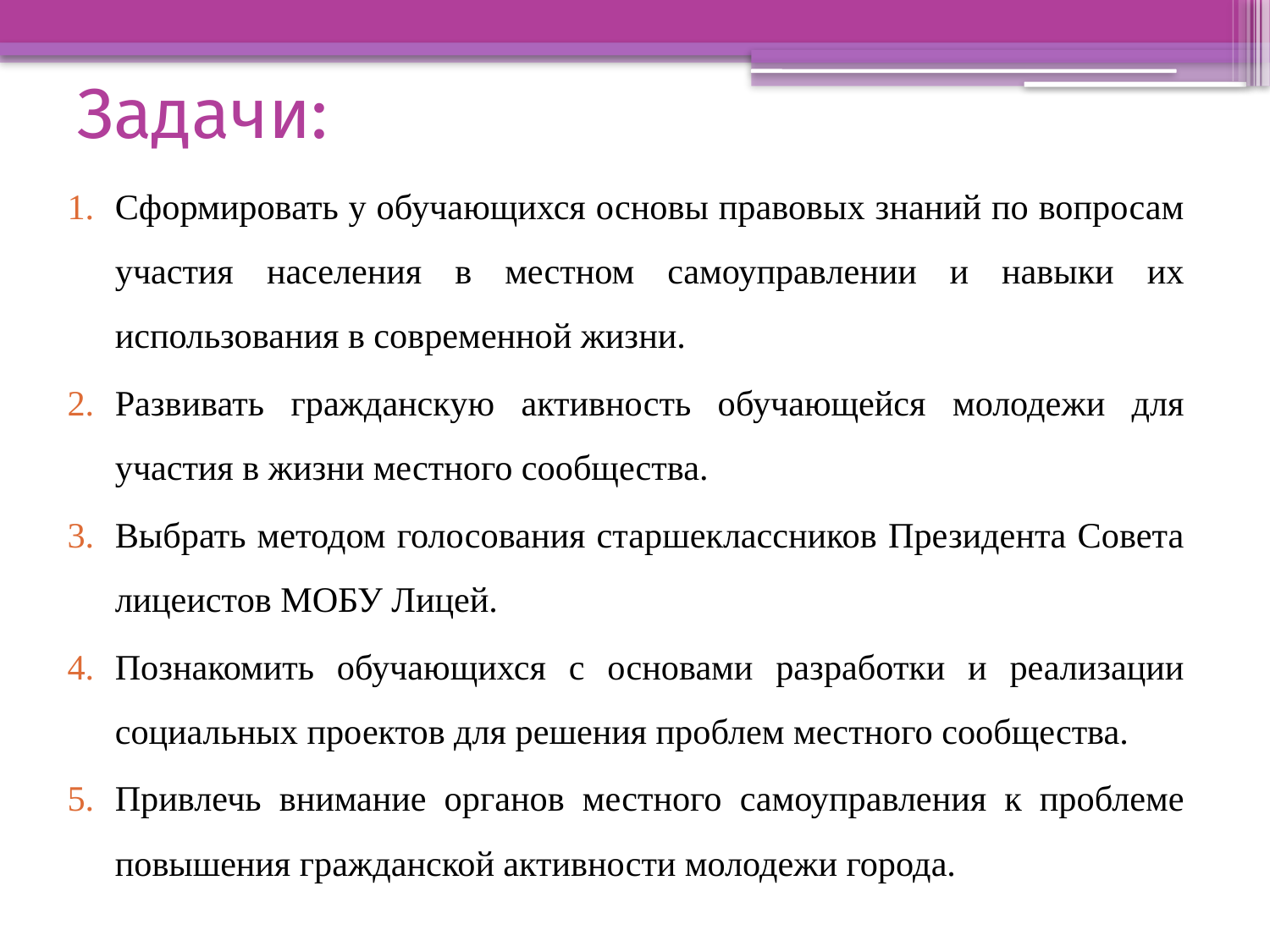

# Задачи:
Сформировать у обучающихся основы правовых знаний по вопросам участия населения в местном самоуправлении и навыки их использования в современной жизни.
Развивать гражданскую активность обучающейся молодежи для участия в жизни местного сообщества.
Выбрать методом голосования старшеклассников Президента Совета лицеистов МОБУ Лицей.
Познакомить обучающихся с основами разработки и реализации социальных проектов для решения проблем местного сообщества.
Привлечь внимание органов местного самоуправления к проблеме повышения гражданской активности молодежи города.